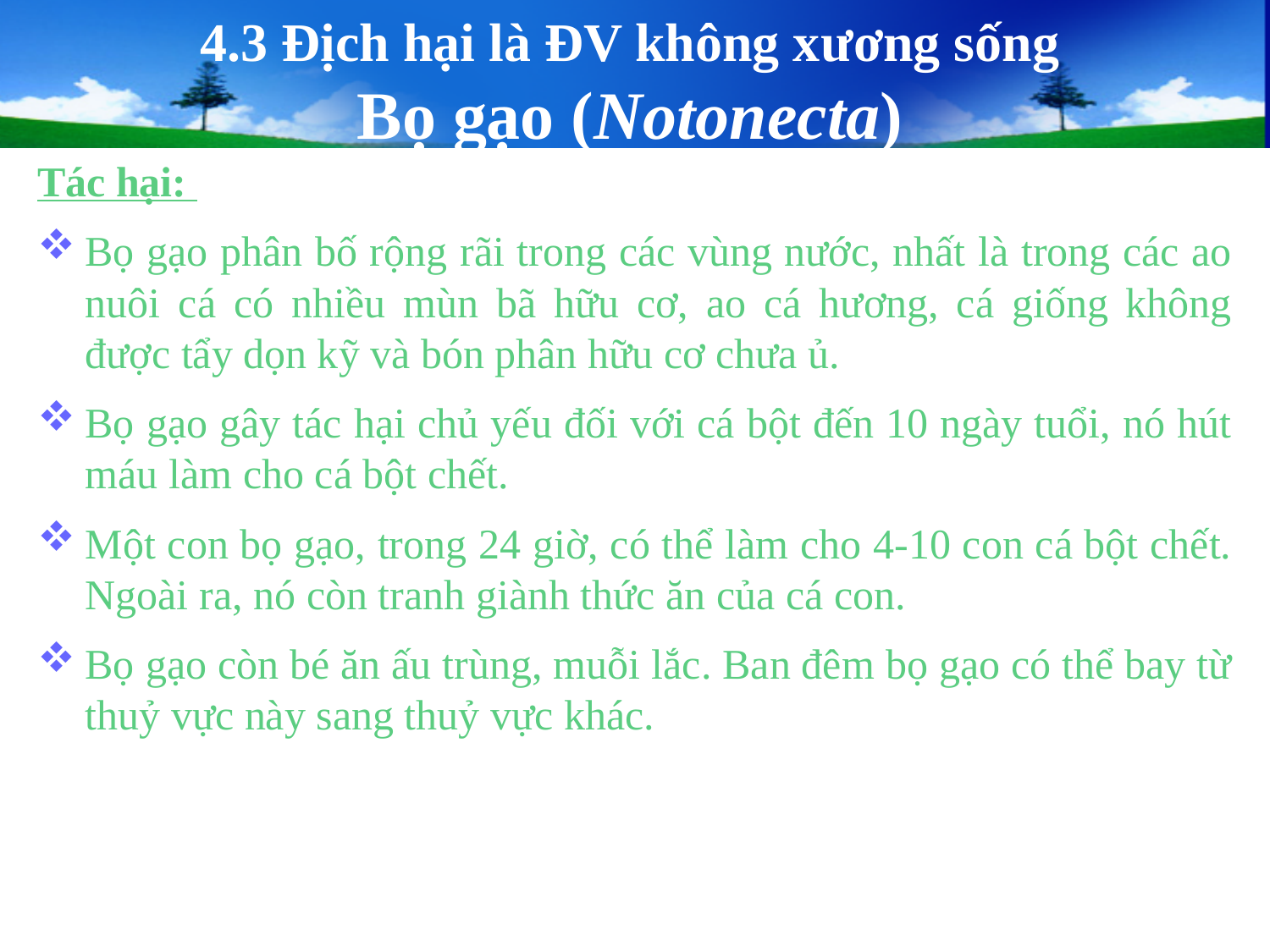

# 4.3 Địch hại là ĐV không xương sống Bọ gạo (Notonecta)
Tác hại:
Bọ gạo phân bố rộng rãi trong các vùng nước, nhất là trong các ao nuôi cá có nhiều mùn bã hữu cơ, ao cá hương, cá giống không được tẩy dọn kỹ và bón phân hữu cơ chưa ủ.
Bọ gạo gây tác hại chủ yếu đối với cá bột đến 10 ngày tuổi, nó hút máu làm cho cá bột chết.
Một con bọ gạo, trong 24 giờ, có thể làm cho 4-10 con cá bột chết. Ngoài ra, nó còn tranh giành thức ăn của cá con.
Bọ gạo còn bé ăn ấu trùng, muỗi lắc. Ban đêm bọ gạo có thể bay từ thuỷ vực này sang thuỷ vực khác.